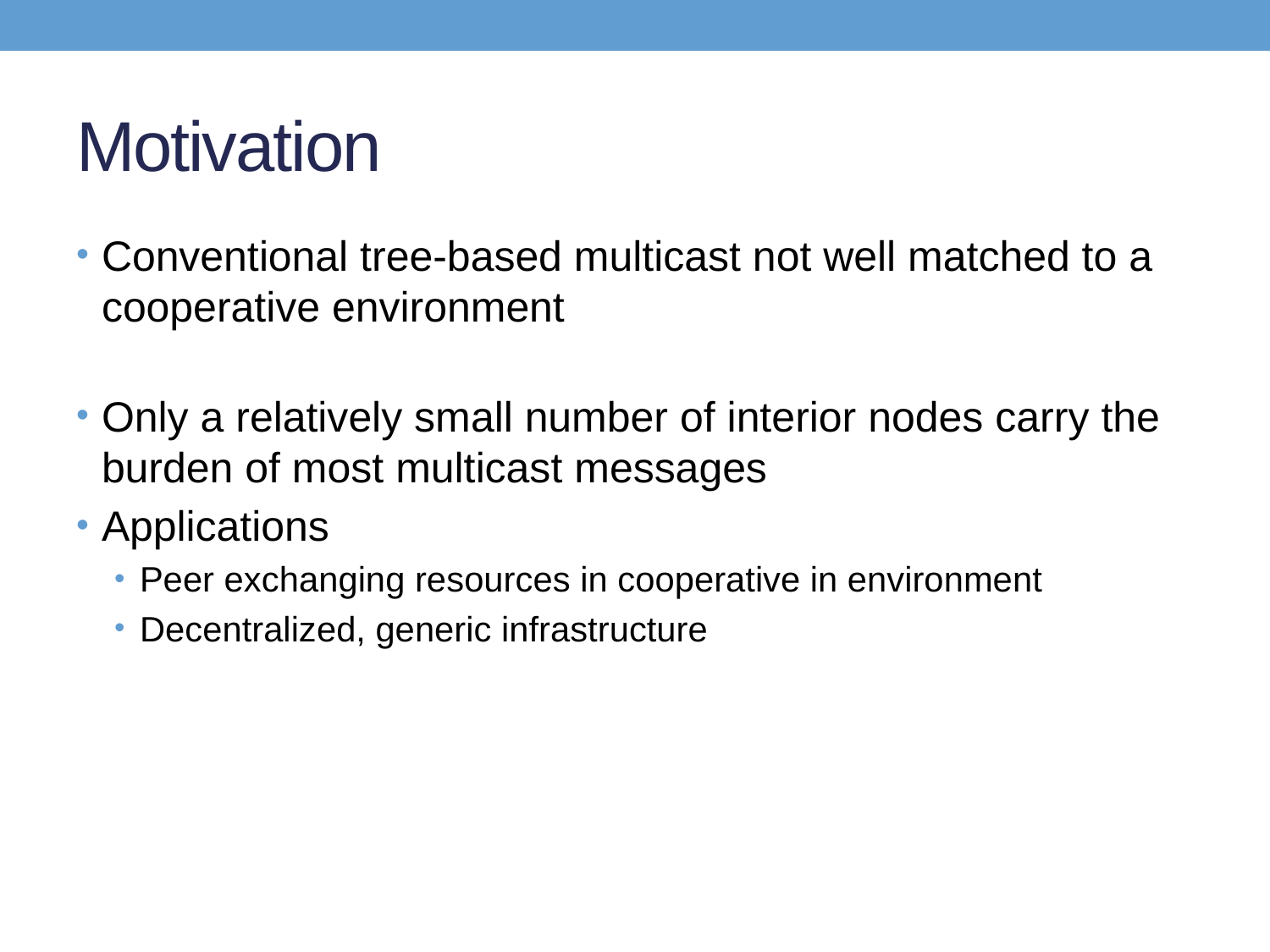

# Motivation
Conventional tree-based multicast not well matched to a cooperative environment
Only a relatively small number of interior nodes carry the burden of most multicast messages
Applications
Peer exchanging resources in cooperative in environment
Decentralized, generic infrastructure